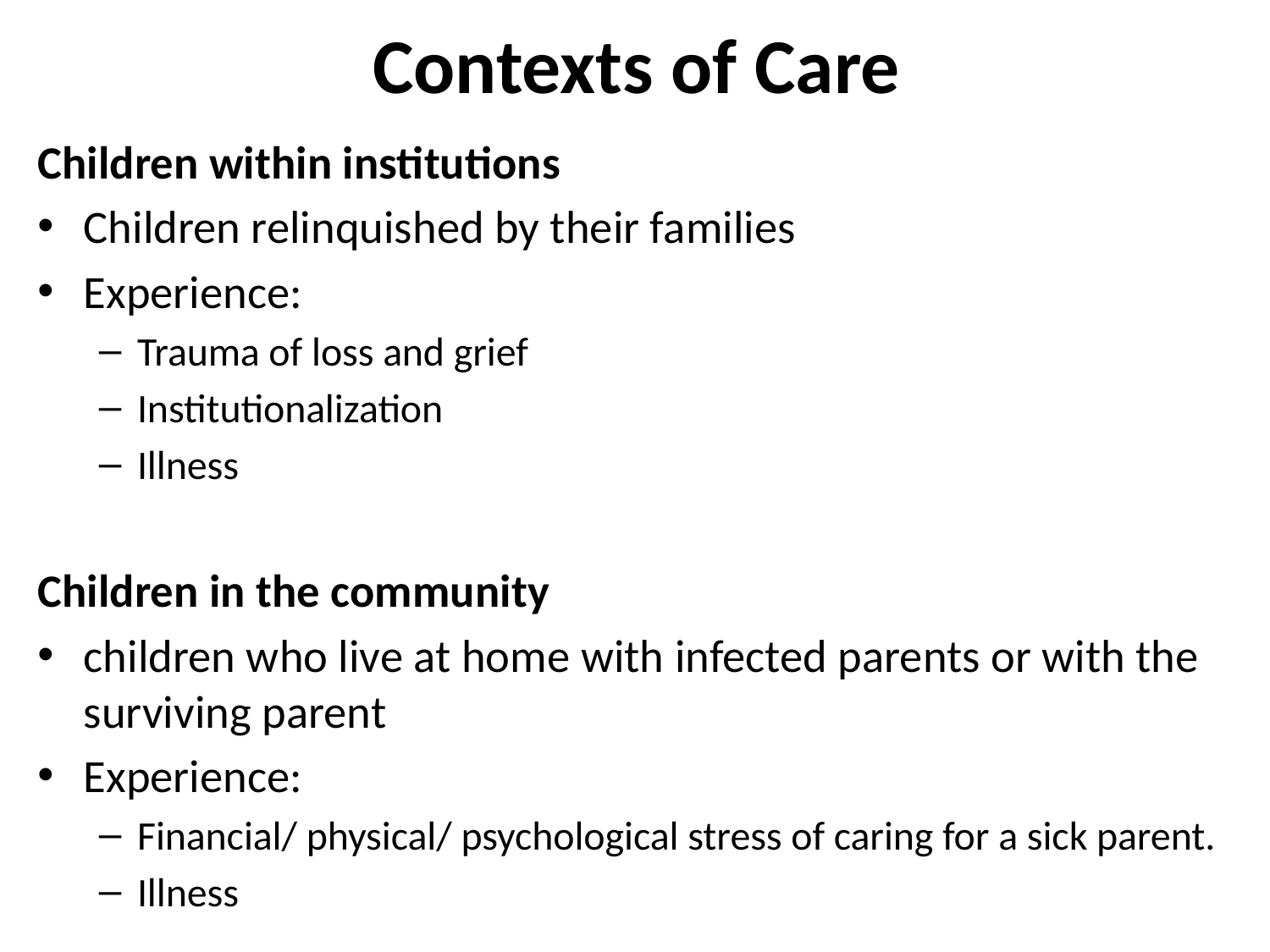

# Contexts of Care
Children within institutions
Children relinquished by their families
Experience:
Trauma of loss and grief
Institutionalization
Illness

Children in the community
children who live at home with infected parents or with the surviving parent
Experience:
Financial/ physical/ psychological stress of caring for a sick parent.
Illness